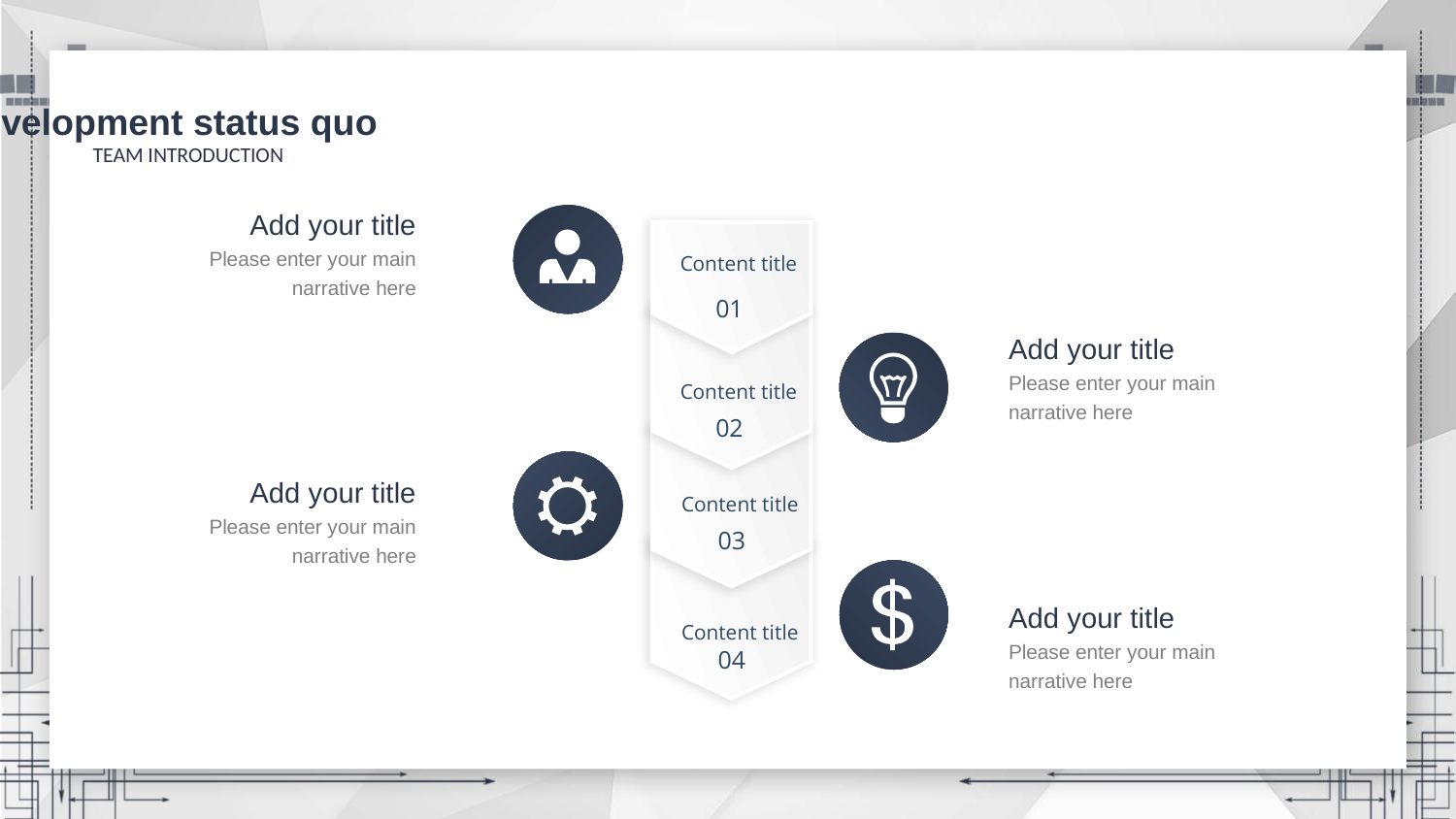

Development status quo
TEAM INTRODUCTION
Add your title
Please enter your main narrative here

Content title
01

Content title
02

Content title
03

Content title
04
Add your title
Please enter your main narrative here
Add your title
Please enter your main narrative here
Add your title
Please enter your main narrative here